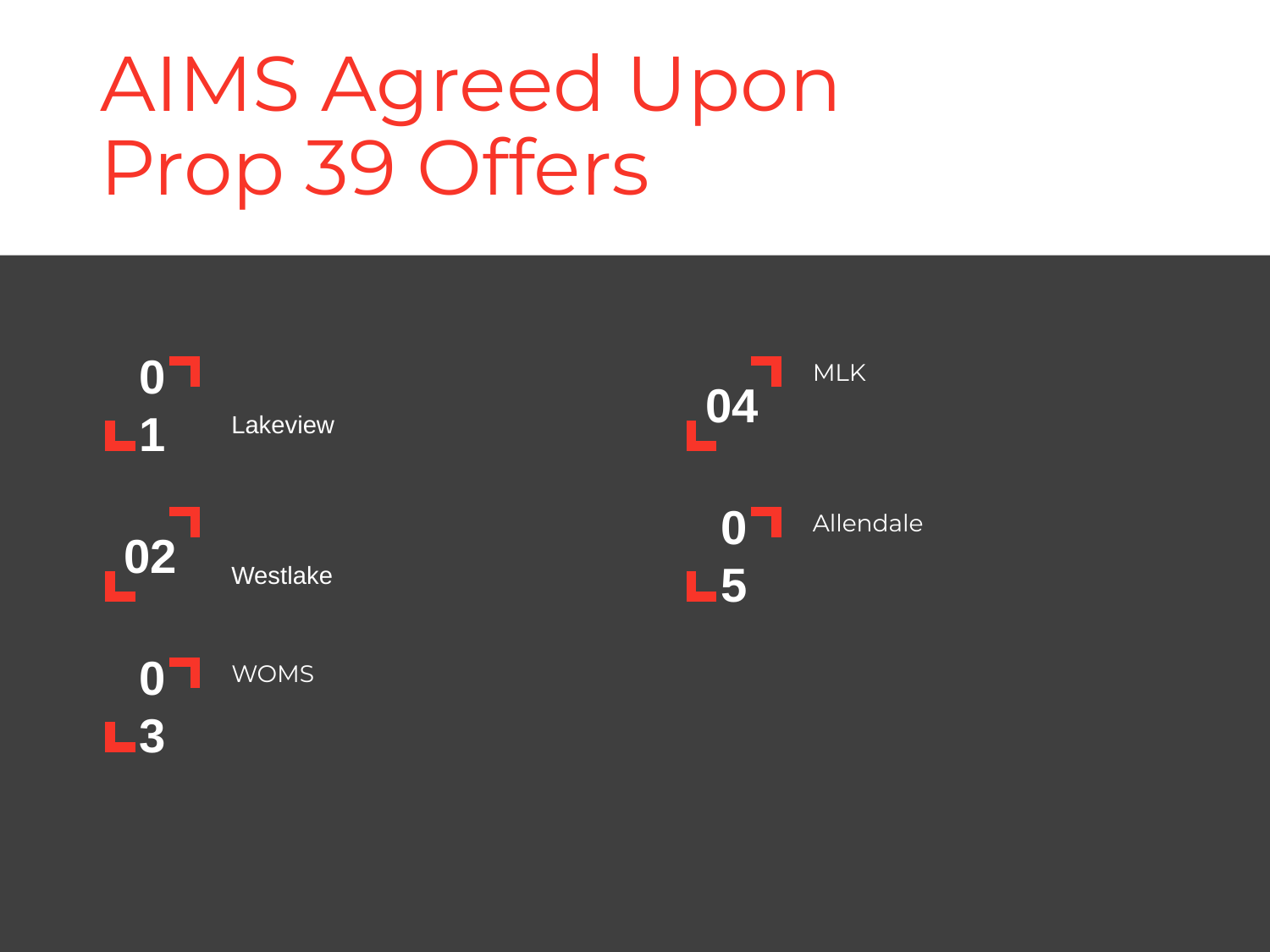

# AIMS Agreed Upon Prop 39 Offers
MLK

01
04
Lakeview

Allendale

02
05
Westlake

WOMS

03